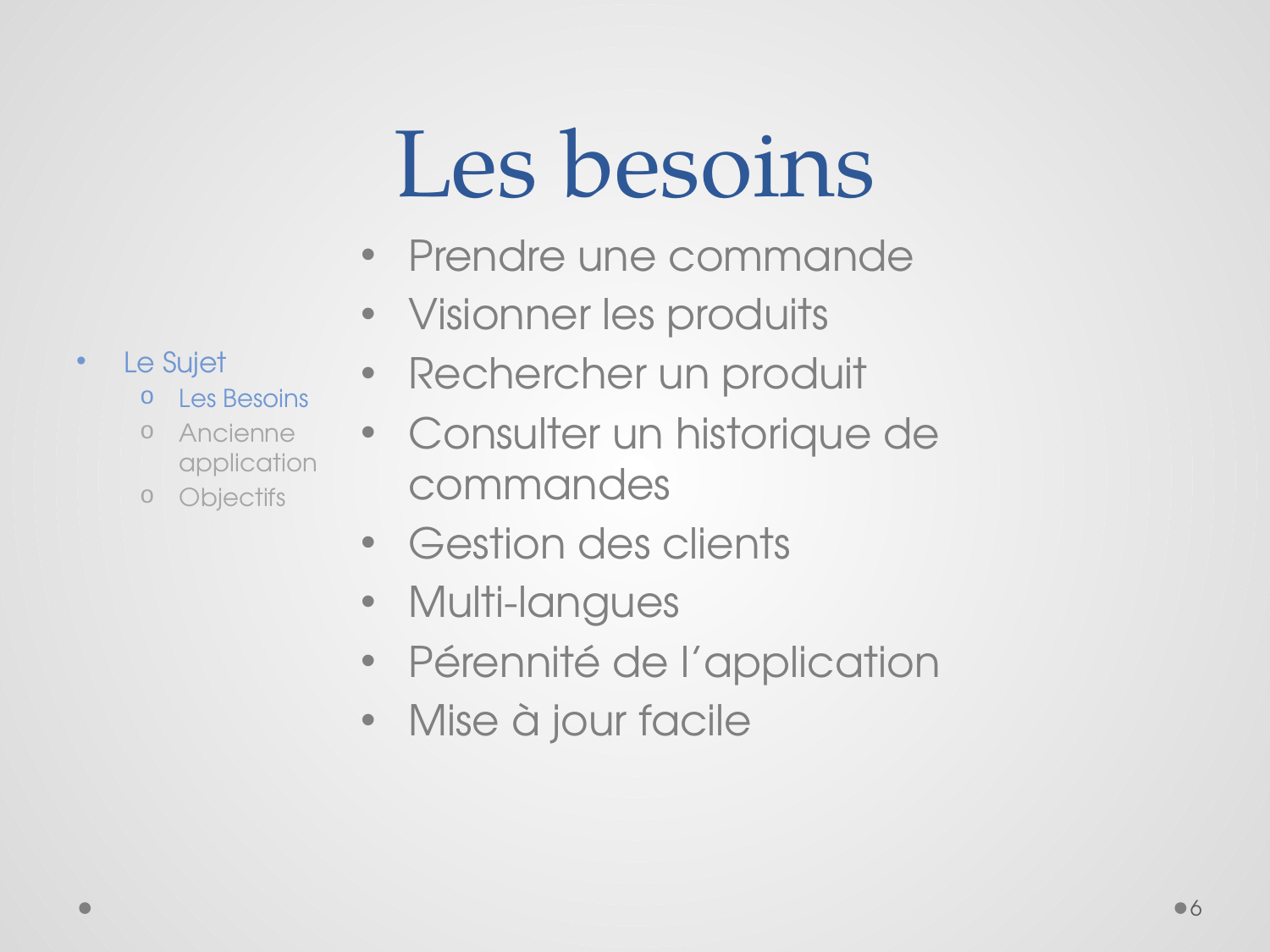

# Les besoins

Le Sujet
Les Besoins
Ancienne application
Objectifs

Prendre une commande
Visionner les produits
Rechercher un produit
Consulter un historique de commandes
Gestion des clients
Multi-langues
Pérennité de l’application
Mise à jour facile

6